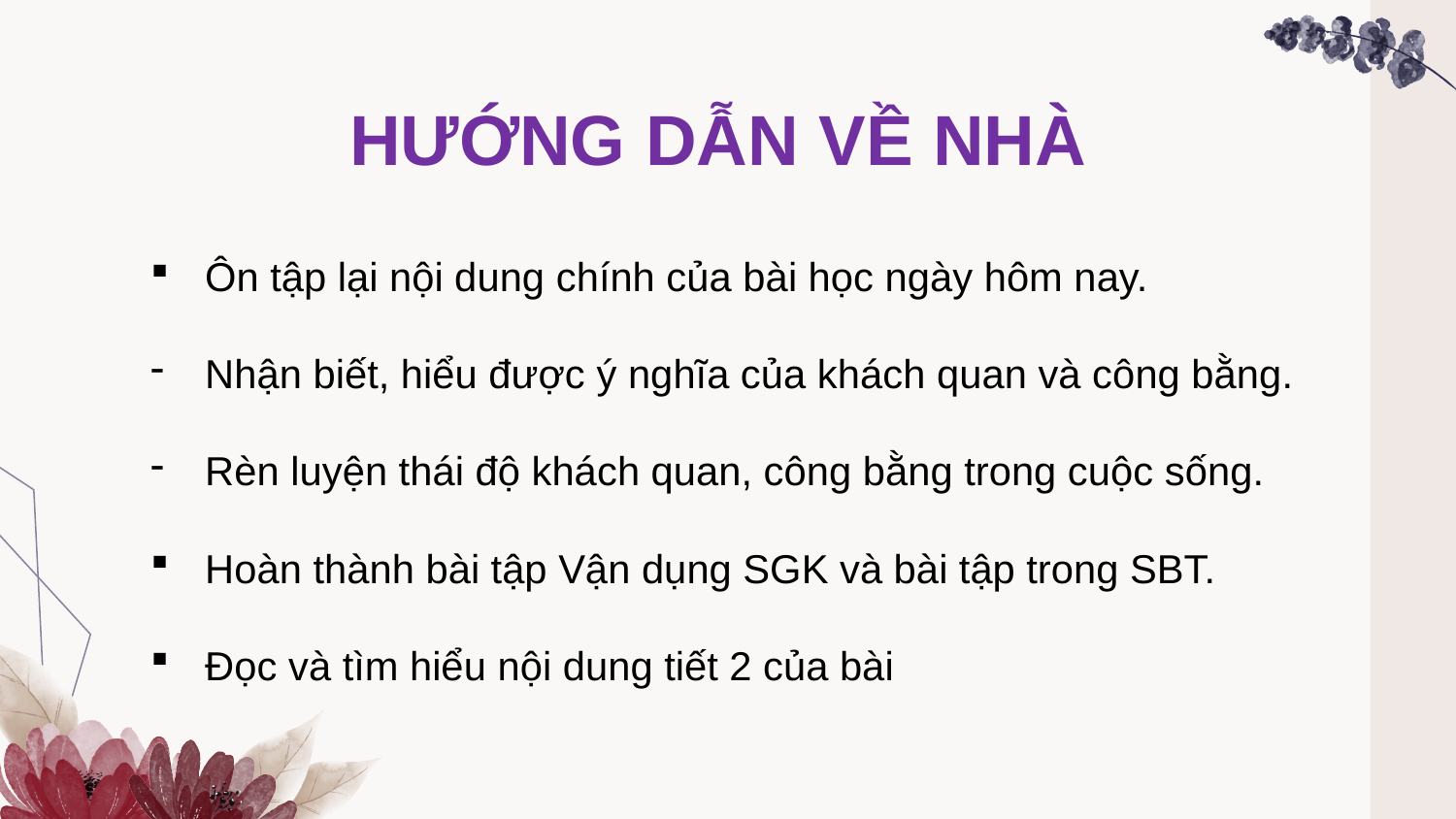

# HƯỚNG DẪN VỀ NHÀ
Ôn tập lại nội dung chính của bài học ngày hôm nay.
Nhận biết, hiểu được ý nghĩa của khách quan và công bằng.
Rèn luyện thái độ khách quan, công bằng trong cuộc sống.
Hoàn thành bài tập Vận dụng SGK và bài tập trong SBT.
Đọc và tìm hiểu nội dung tiết 2 của bài